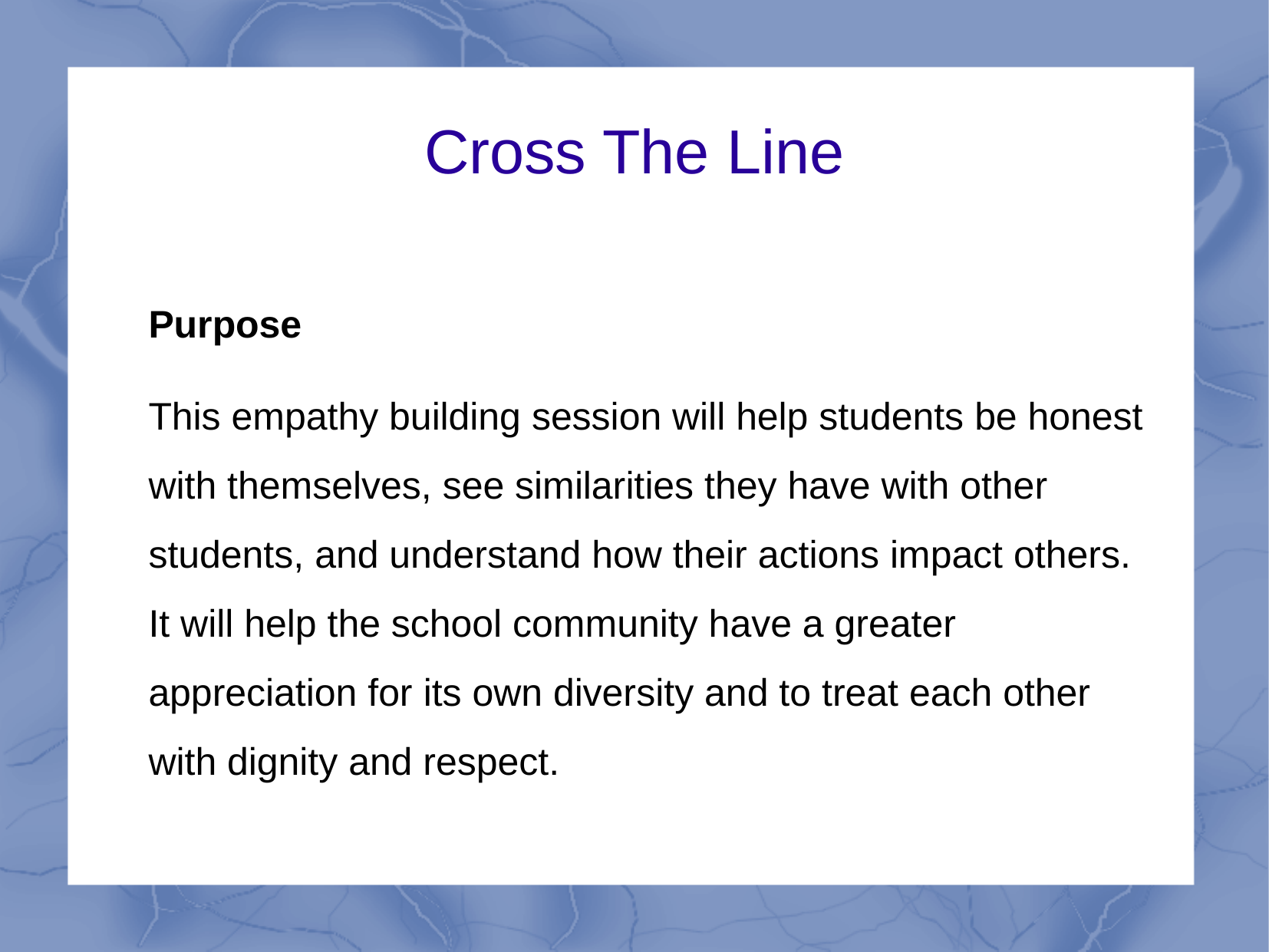

Cross The Line

Purpose
This empathy building session will help students be honest with themselves, see similarities they have with other students, and understand how their actions impact others.  It will help the school community have a greater appreciation for its own diversity and to treat each other with dignity and respect.